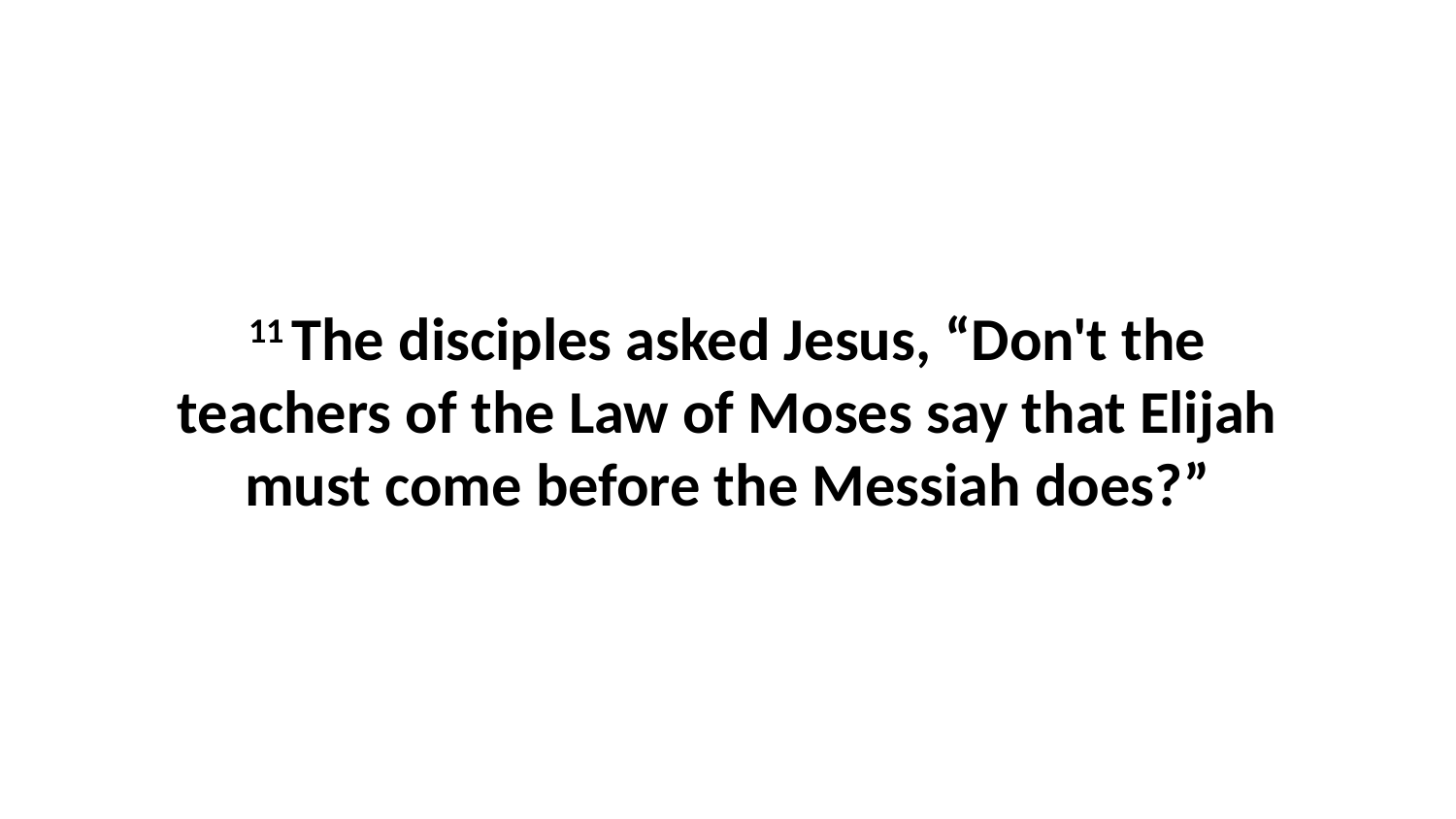

11 The disciples asked Jesus, “Don't the teachers of the Law of Moses say that Elijah must come before the Messiah does?”